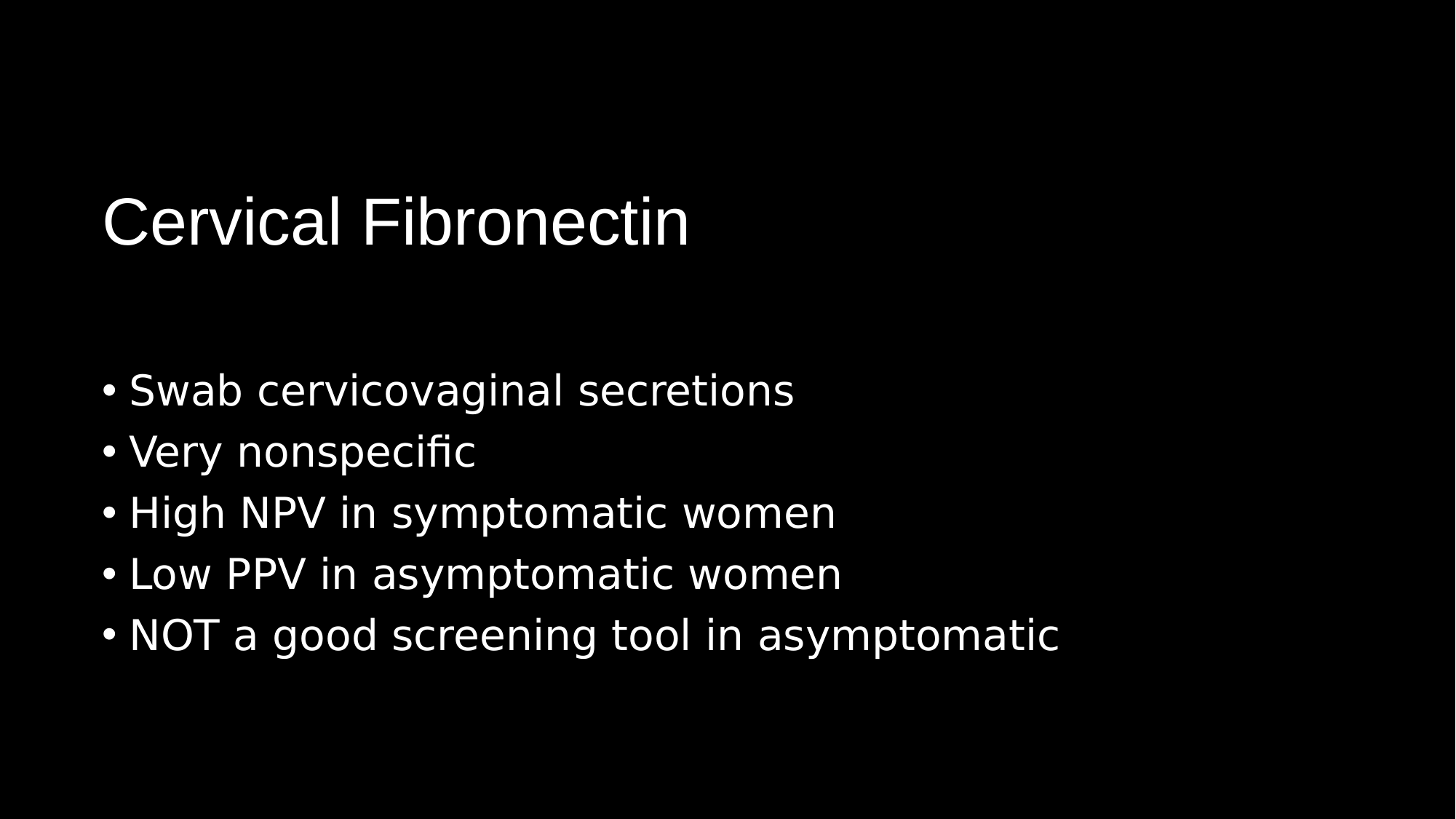

# Cervical Fibronectin
Swab cervicovaginal secretions
Very nonspecific
High NPV in symptomatic women
Low PPV in asymptomatic women
NOT a good screening tool in asymptomatic